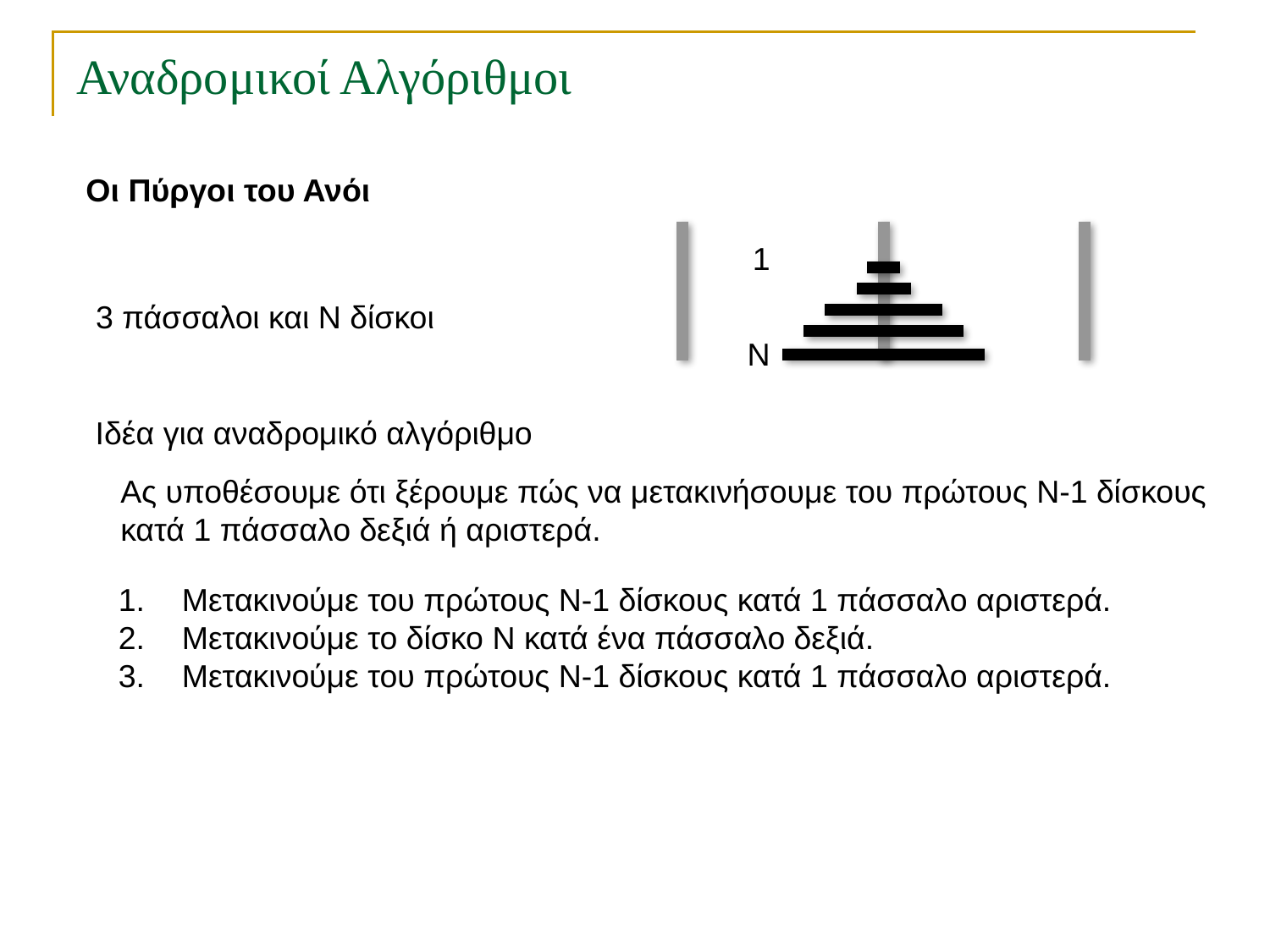

# Αναδρομικοί Αλγόριθμοι
Οι Πύργοι του Ανόι

1

3 πάσσαλοι και Ν δίσκοι

Ν

Ιδέα για αναδρομικό αλγόριθμο
Ας υποθέσουμε ότι ξέρουμε πώς να μετακινήσουμε του πρώτους Ν-1 δίσκους
κατά 1 πάσσαλο δεξιά ή αριστερά.
Μετακινούμε του πρώτους Ν-1 δίσκους κατά 1 πάσσαλο αριστερά.
Μετακινούμε το δίσκο Ν κατά ένα πάσσαλο δεξιά.
Μετακινούμε του πρώτους Ν-1 δίσκους κατά 1 πάσσαλο αριστερά.